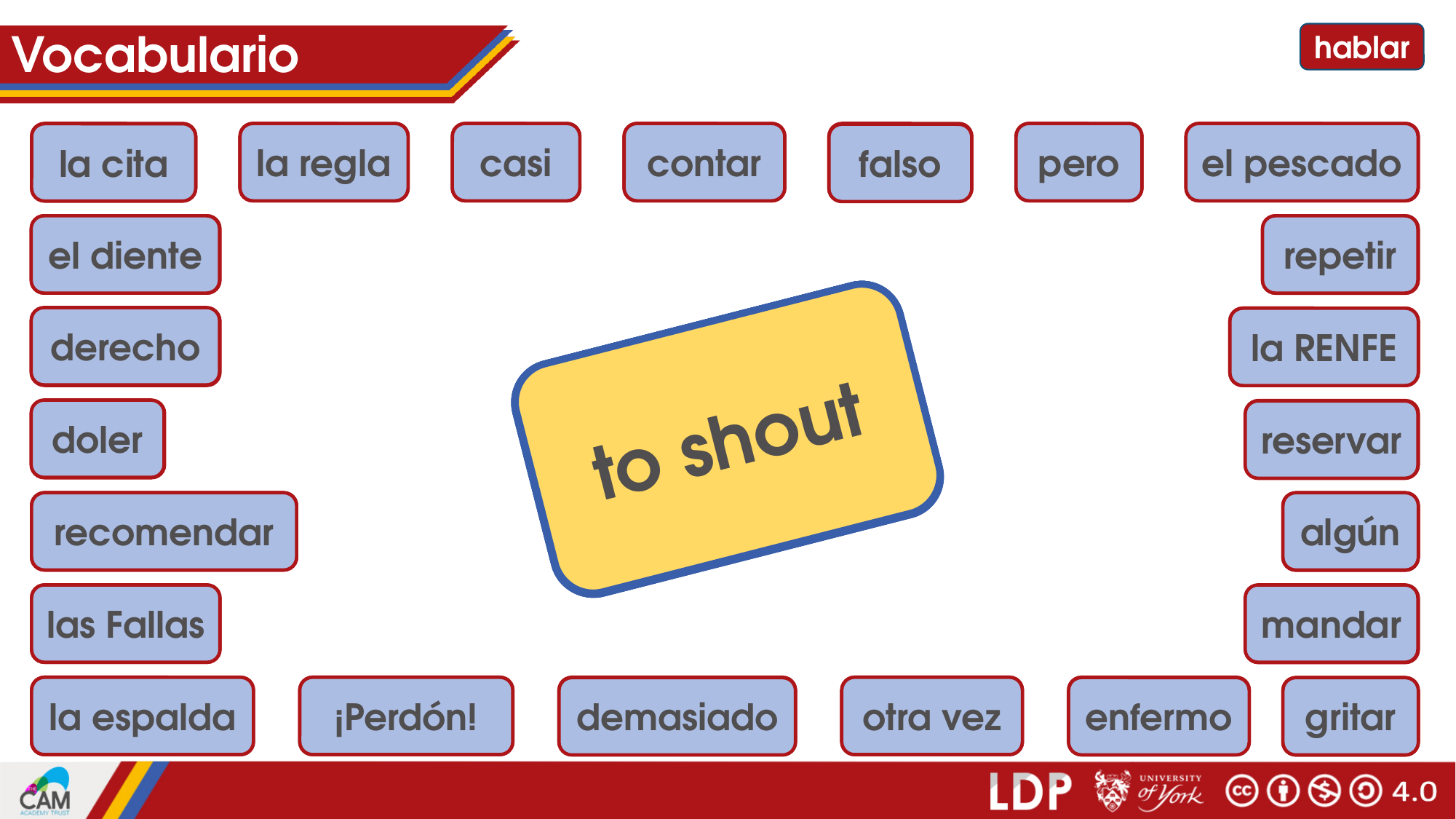

hablar
# Vocabulario
el pescado
pero
contar
la regla
la regla
casi
casi
contar
falso
pero
el pescado
la cita
la cita
falso
el diente
el diente
repetir
repetir
derecho
derecho
la RENFE
la RENFE
again
to send
tooth
almost, nearly
to recommend
back
(body part)
Sorry!
false
to shout
too much,
too many,
too + adj
Valencian celebration with papier mâché models
to reserve
a/an, any (masculine, before a noun)
rule
right, straight
to hurt,
be painful
(caught) fish
to repeat
Spanish railway network
but
ill, sick
appointment
to count
doler
doler
reservar
reservar
algún
recomendar
recomendar
algún
las Fallas
mandar
las Fallas
mandar
la espalda
¡Perdón!
otra vez
¡Perdón!
demasiado
otra vez
enfermo
la espalda
enfermo
demasiado
gritar
gritar